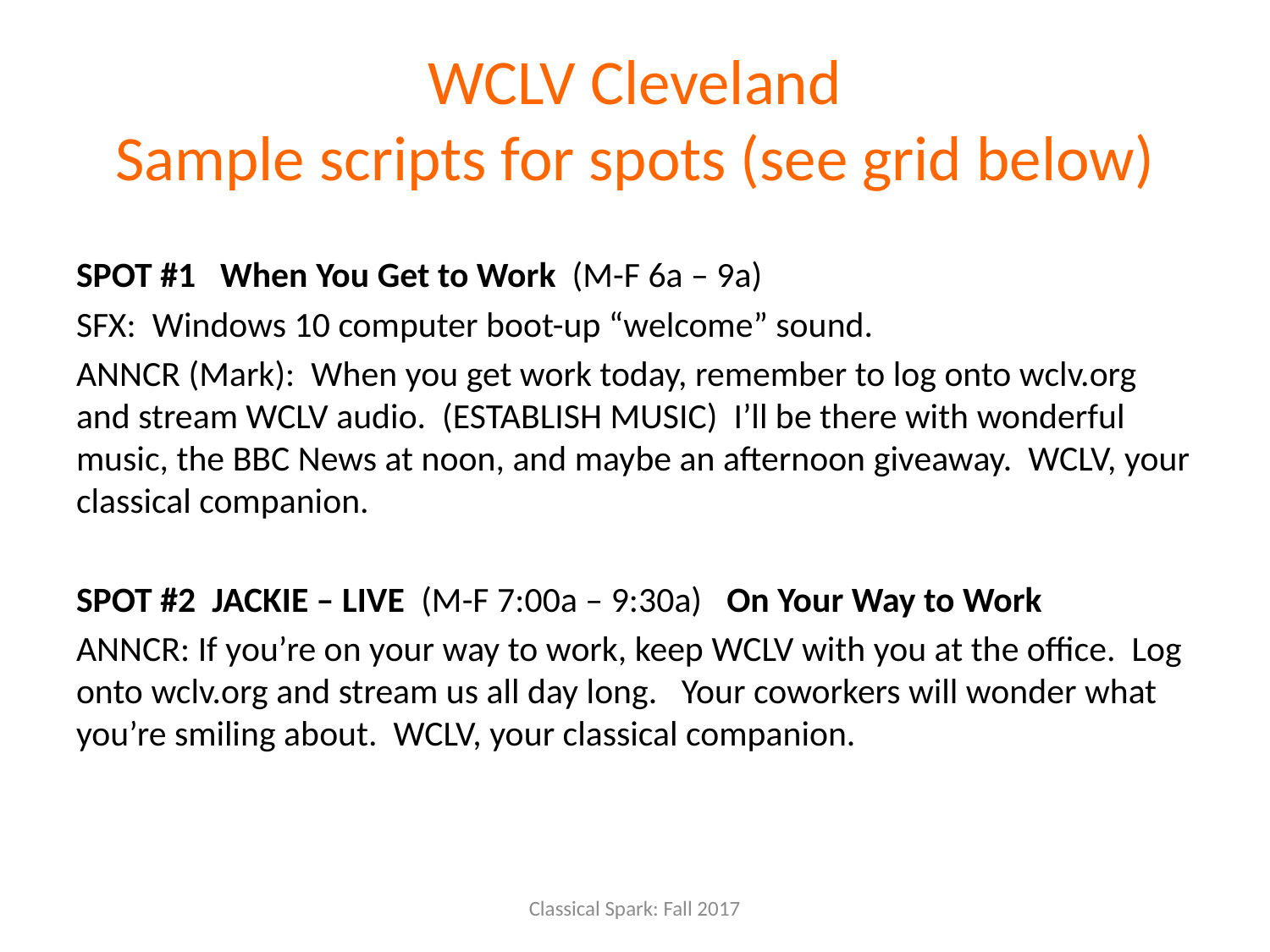

# WCLV Cleveland Sample scripts for spots (see grid below)

SPOT #1   When You Get to Work  (M-F 6a – 9a)
SFX:  Windows 10 computer boot-up “welcome” sound.
ANNCR (Mark):  When you get work today, remember to log onto wclv.org and stream WCLV audio.  (ESTABLISH MUSIC)  I’ll be there with wonderful music, the BBC News at noon, and maybe an afternoon giveaway.  WCLV, your classical companion.

SPOT #2  JACKIE – LIVE  (M-F 7:00a – 9:30a)   On Your Way to Work
ANNCR: If you’re on your way to work, keep WCLV with you at the office.  Log onto wclv.org and stream us all day long.   Your coworkers will wonder what you’re smiling about.  WCLV, your classical companion.

Classical Spark: Fall 2017